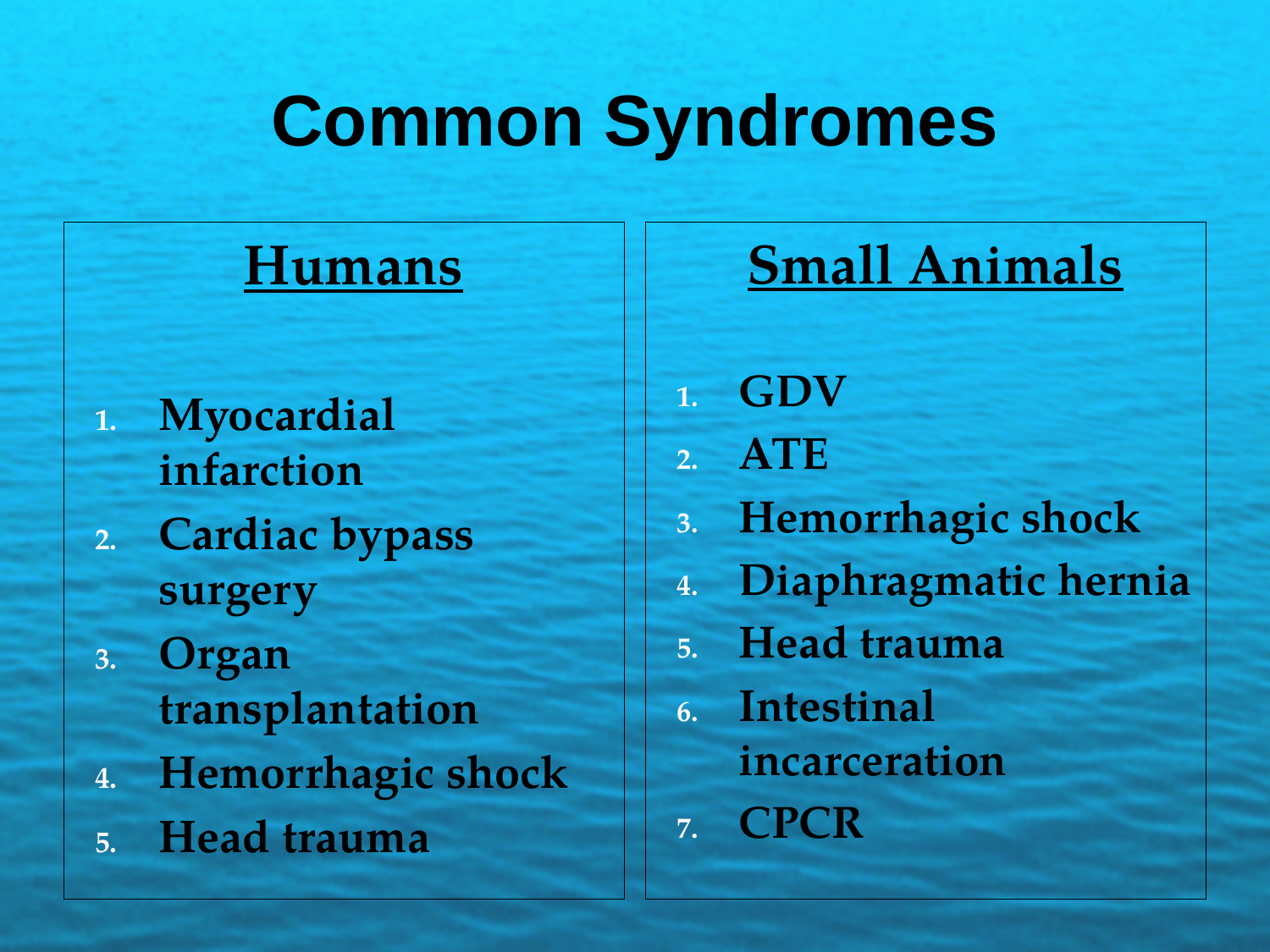

# Common Syndromes
Humans

Myocardial infarction
Cardiac bypass surgery
Organ transplantation
Hemorrhagic shock
Head trauma

Small Animals

GDV
ATE
Hemorrhagic shock
Diaphragmatic hernia
Head trauma
Intestinal incarceration
CPCR